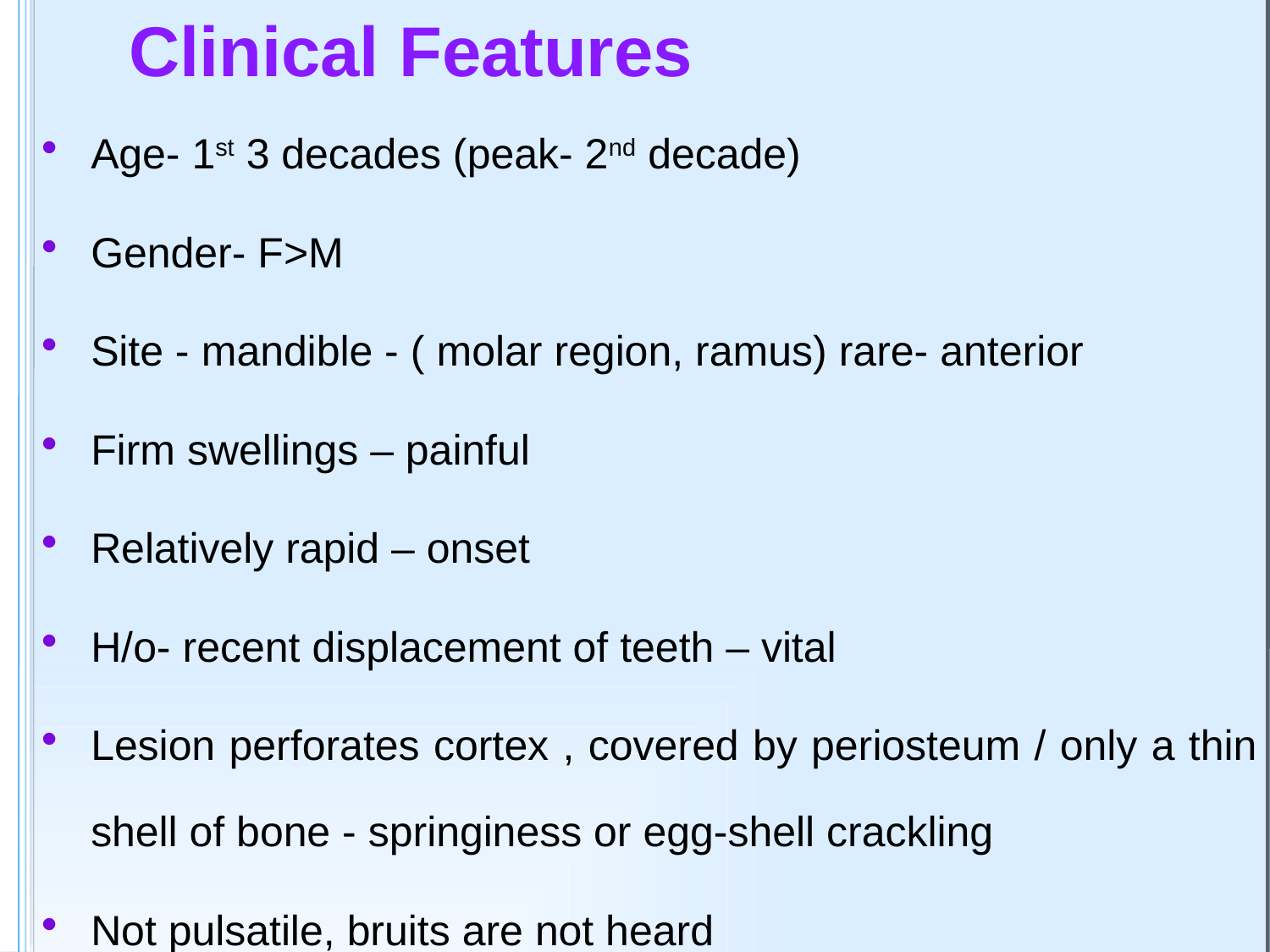

# Clinical Features
Age- 1st 3 decades (peak- 2nd decade)
Gender- F>M
Site - mandible - ( molar region, ramus) rare- anterior
Firm swellings – painful
Relatively rapid – onset
H/o- recent displacement of teeth – vital
Lesion perforates cortex , covered by periosteum / only a thin shell of bone - springiness or egg-shell crackling
Not pulsatile, bruits are not heard